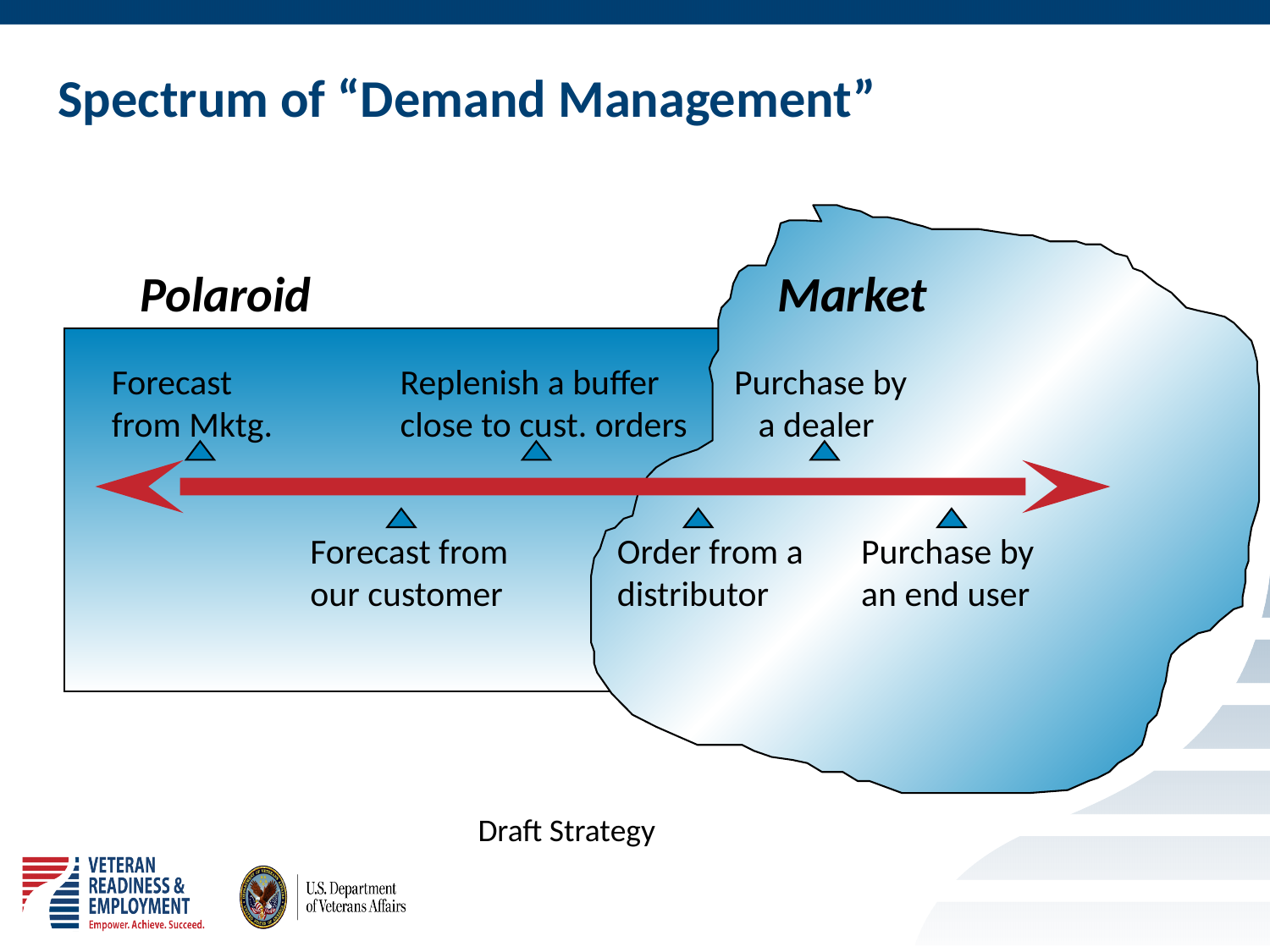

# Spectrum of “Demand Management”

Polaroid
Market

Forecast
from Mktg.

Replenish a buffer
close to cust. orders

Purchase by
   a dealer

Forecast from
our customer

Order from a
distributor

Purchase by
an end user
Draft Strategy